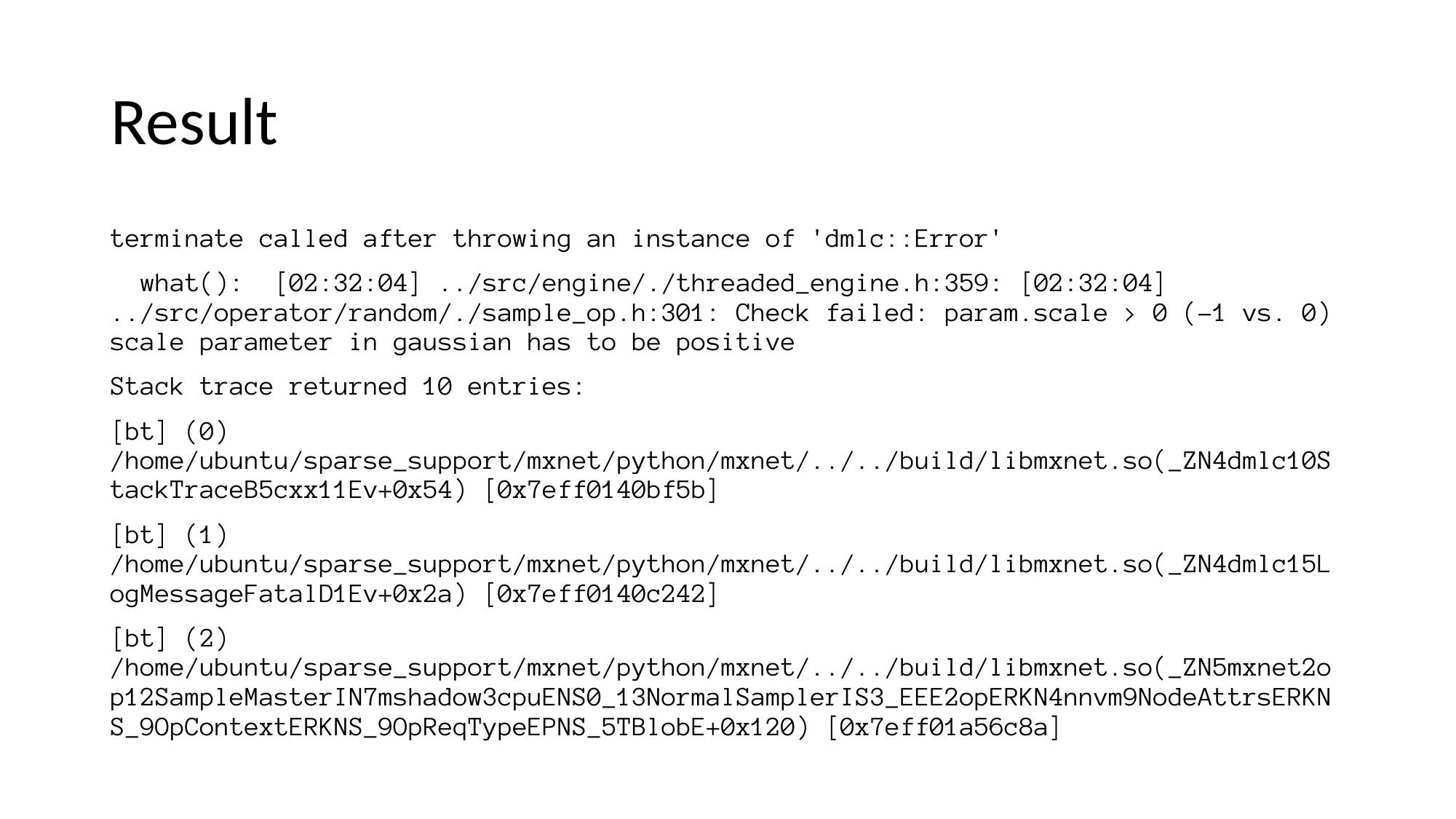

# Result
terminate called after throwing an instance of 'dmlc::Error'
  what():  [02:32:04] ../src/engine/./threaded_engine.h:359: [02:32:04] ../src/operator/random/./sample_op.h:301: Check failed: param.scale > 0 (-1 vs. 0) scale parameter in gaussian has to be positive
Stack trace returned 10 entries:
[bt] (0) /home/ubuntu/sparse_support/mxnet/python/mxnet/../../build/libmxnet.so(_ZN4dmlc10StackTraceB5cxx11Ev+0x54) [0x7eff0140bf5b]
[bt] (1) /home/ubuntu/sparse_support/mxnet/python/mxnet/../../build/libmxnet.so(_ZN4dmlc15LogMessageFatalD1Ev+0x2a) [0x7eff0140c242]
[bt] (2) /home/ubuntu/sparse_support/mxnet/python/mxnet/../../build/libmxnet.so(_ZN5mxnet2op12SampleMasterIN7mshadow3cpuENS0_13NormalSamplerIS3_EEE2opERKN4nnvm9NodeAttrsERKNS_9OpContextERKNS_9OpReqTypeEPNS_5TBlobE+0x120) [0x7eff01a56c8a]